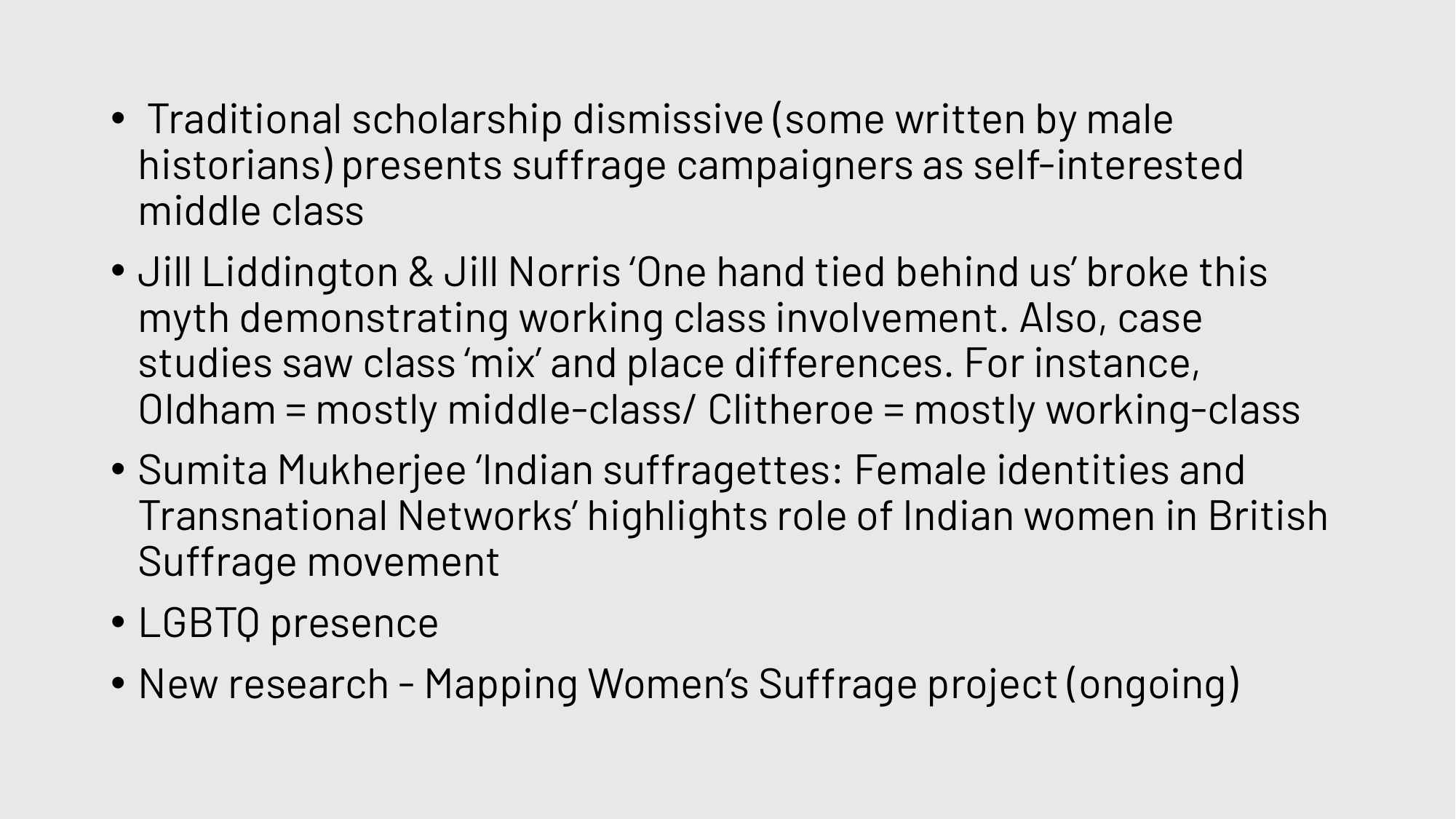

Traditional scholarship dismissive (some written by male historians) presents suffrage campaigners as self-interested middle class
Jill Liddington & Jill Norris ‘One hand tied behind us’ broke this myth demonstrating working class involvement. Also, case studies saw class ‘mix’ and place differences. For instance, Oldham = mostly middle-class/ Clitheroe = mostly working-class
Sumita Mukherjee ‘Indian suffragettes: Female identities and Transnational Networks’ highlights role of Indian women in British Suffrage movement
LGBTQ presence
New research - Mapping Women’s Suffrage project (ongoing)